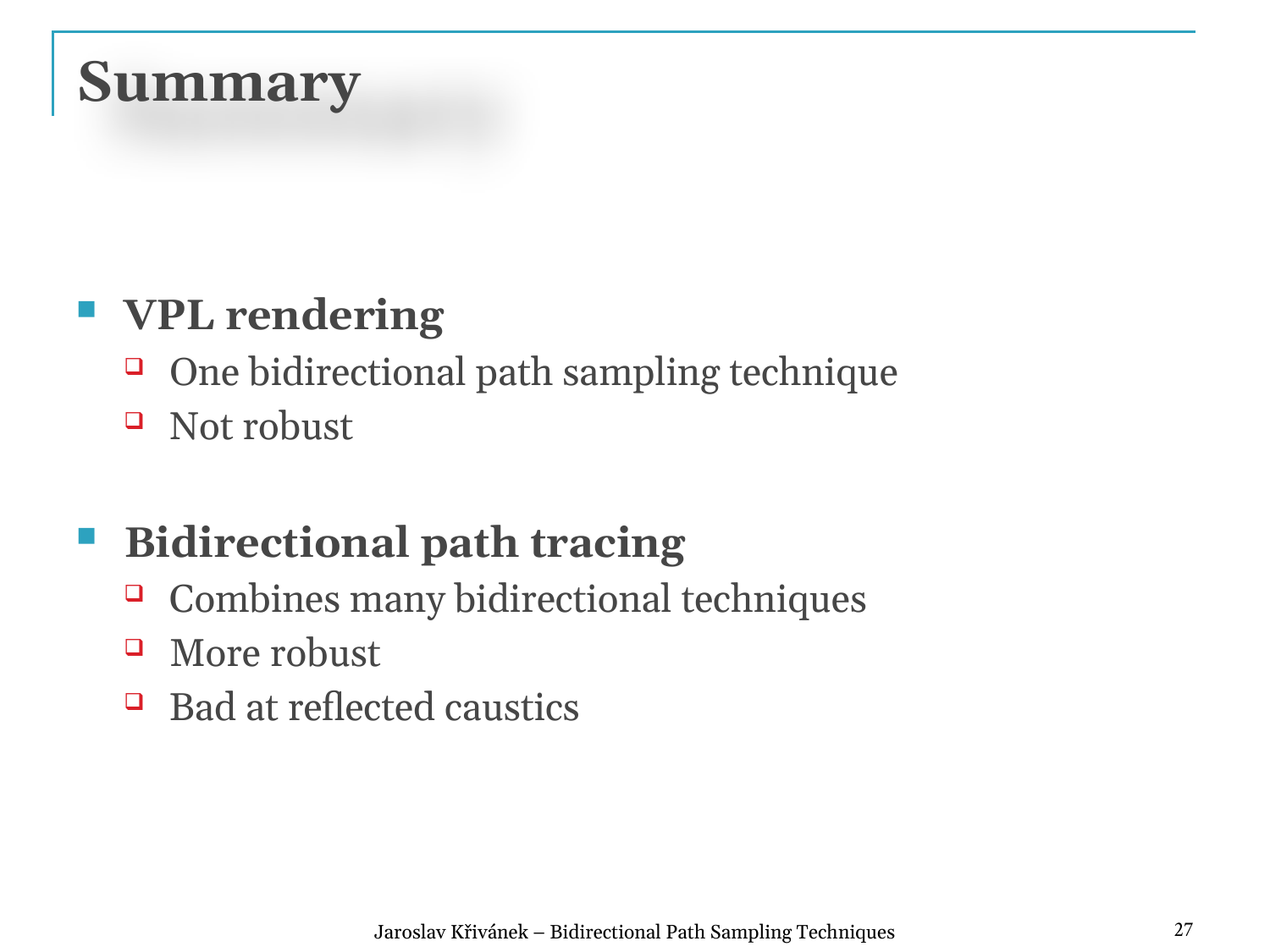

# Summary

VPL rendering
One bidirectional path sampling technique
Not robust

Bidirectional path tracing
Combines many bidirectional techniques
More robust
Bad at reflected caustics

Jaroslav Křivánek – Bidirectional Path Sampling Techniques
27